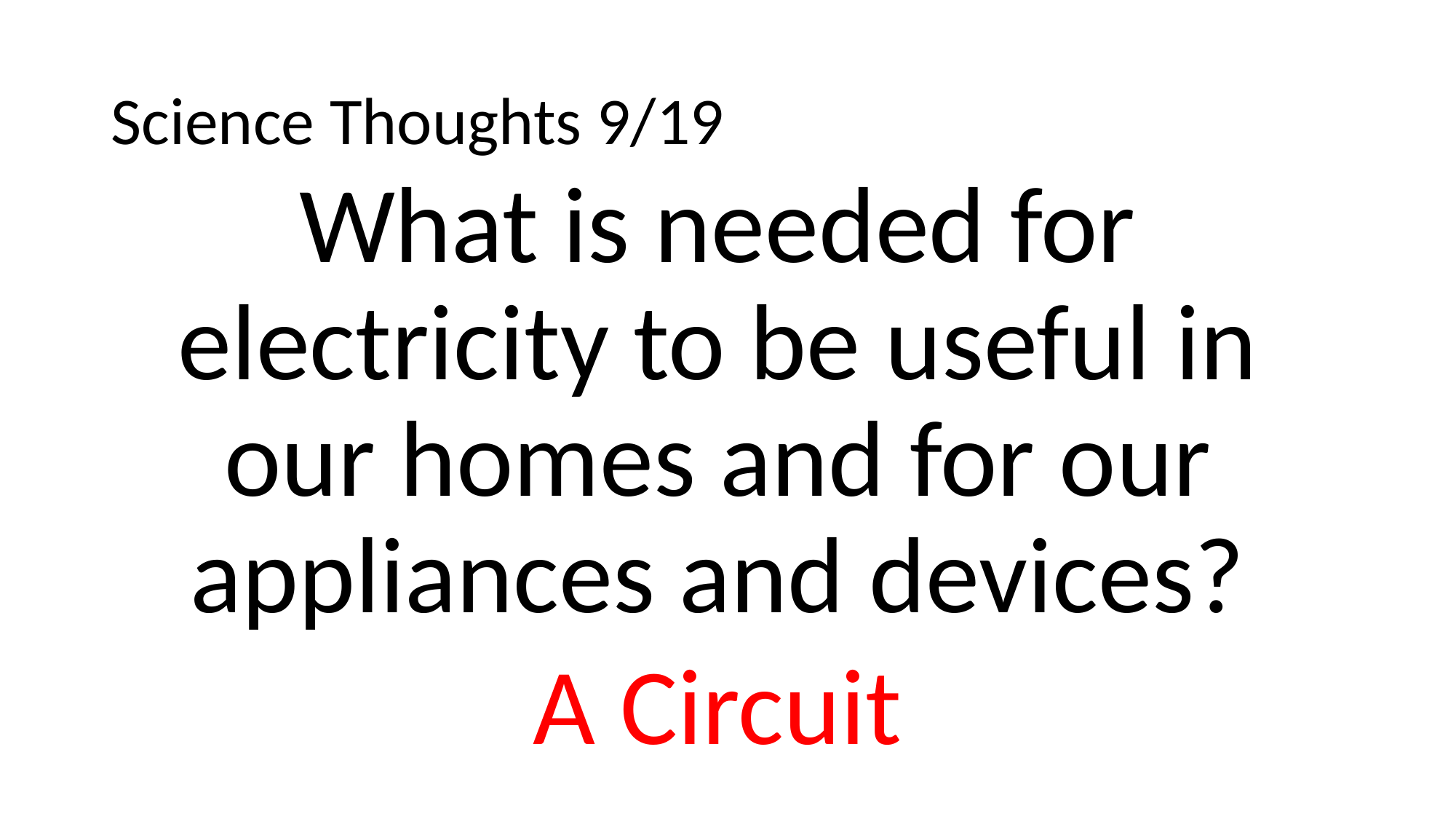

# Science Thoughts 9/19
What is needed for electricity to be useful in our homes and for our appliances and devices?
A Circuit